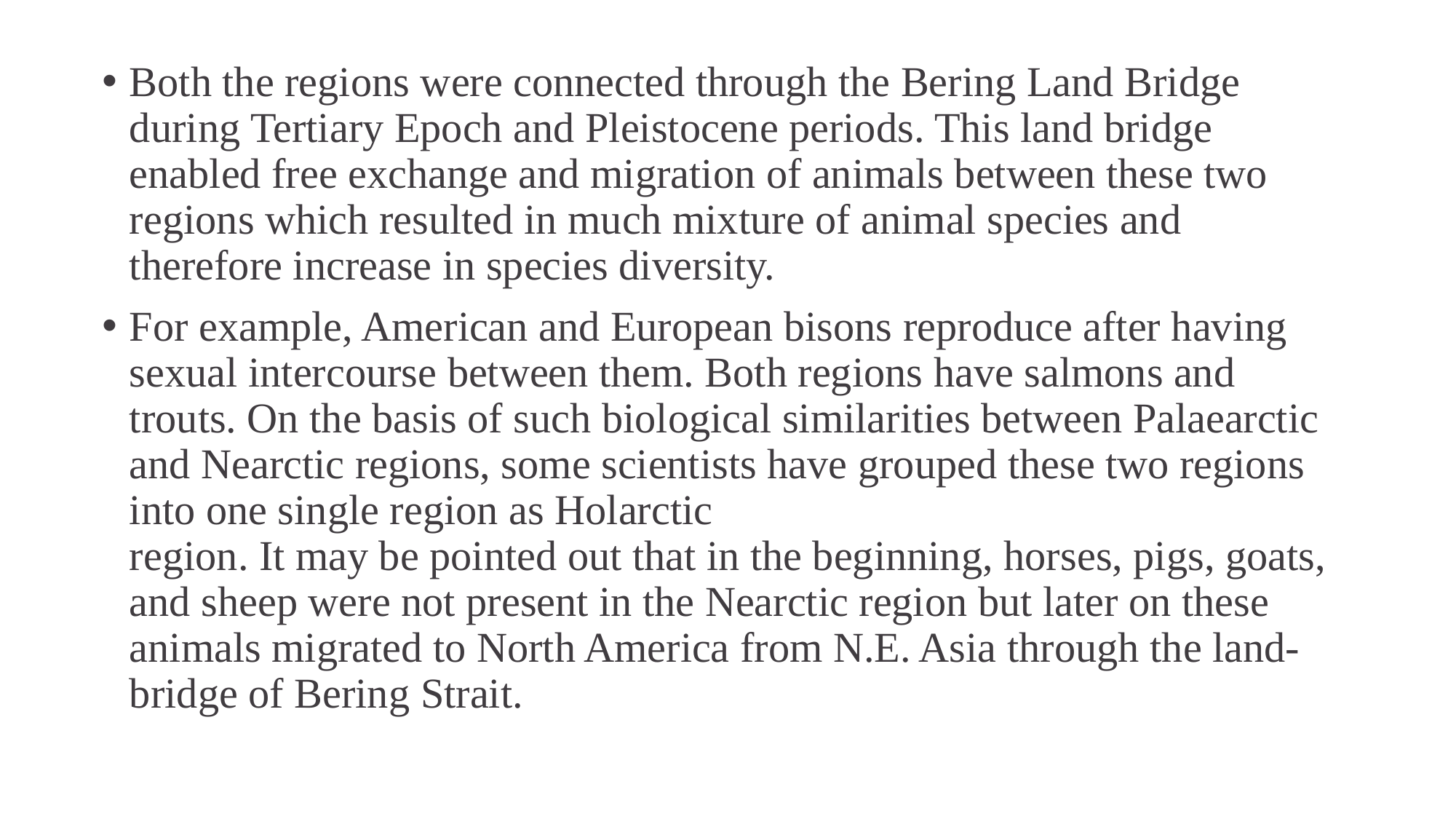

Both the regions were connected through the Bering Land Bridge during Tertiary Epoch and Pleistocene periods. This land bridge enabled free exchange and migration of animals between these two regions which resulted in much mixture of animal species and therefore increase in species diversity.
For example, American and European bisons reproduce after having sexual intercourse between them. Both regions have salmons and trouts. On the basis of such biological similarities between Palaearctic and Nearctic regions, some scientists have grouped these two regions into one single region as Holarctic
region. It may be pointed out that in the beginning, horses, pigs, goats, and sheep were not present in the Nearctic region but later on these animals migrated to North America from N.E. Asia through the land-bridge of Bering Strait.